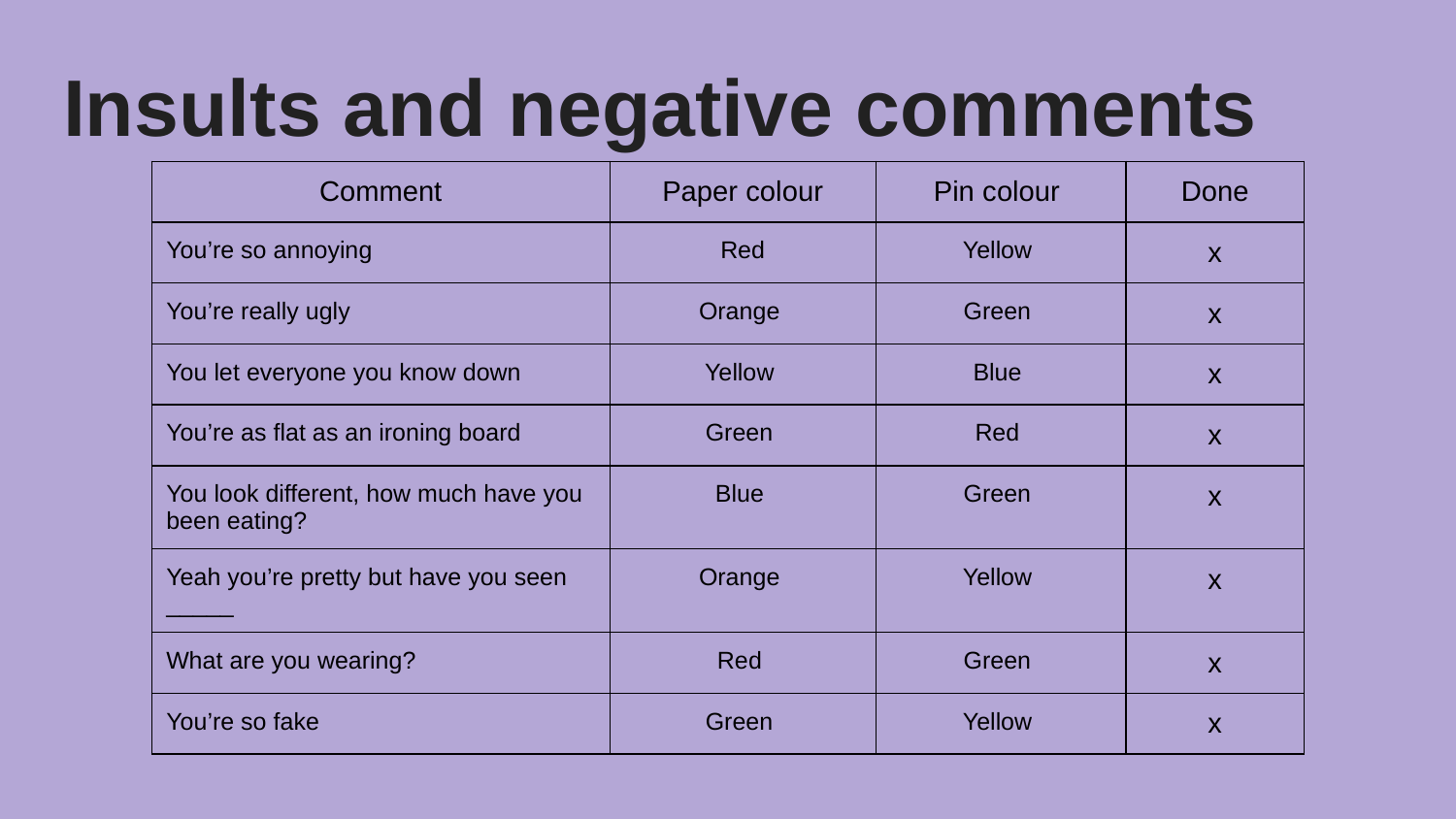

# Insults and negative comments
| Comment | Paper colour | Pin colour | Done |
| --- | --- | --- | --- |
| You’re so annoying | Red | Yellow | x |
| You’re really ugly | Orange | Green | x |
| You let everyone you know down | Yellow | Blue | x |
| You’re as flat as an ironing board | Green | Red | x |
| You look different, how much have you been eating? | Blue | Green | x |
| Yeah you’re pretty but have you seen \_\_\_\_\_ | Orange | Yellow | x |
| What are you wearing? | Red | Green | x |
| You’re so fake | Green | Yellow | x |